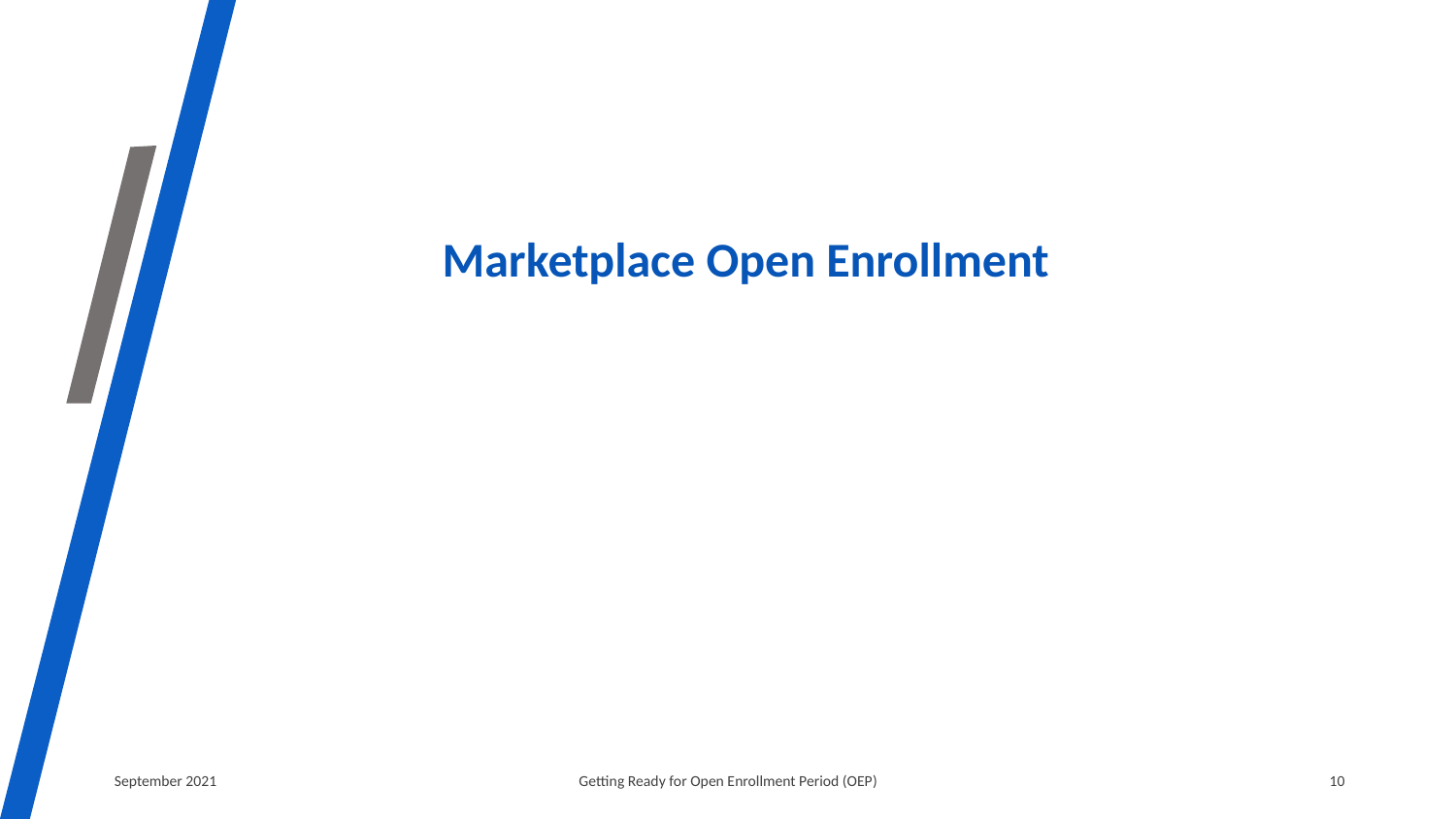

# Marketplace Open Enrollment
September 2021
Getting Ready for Open Enrollment Period (OEP)